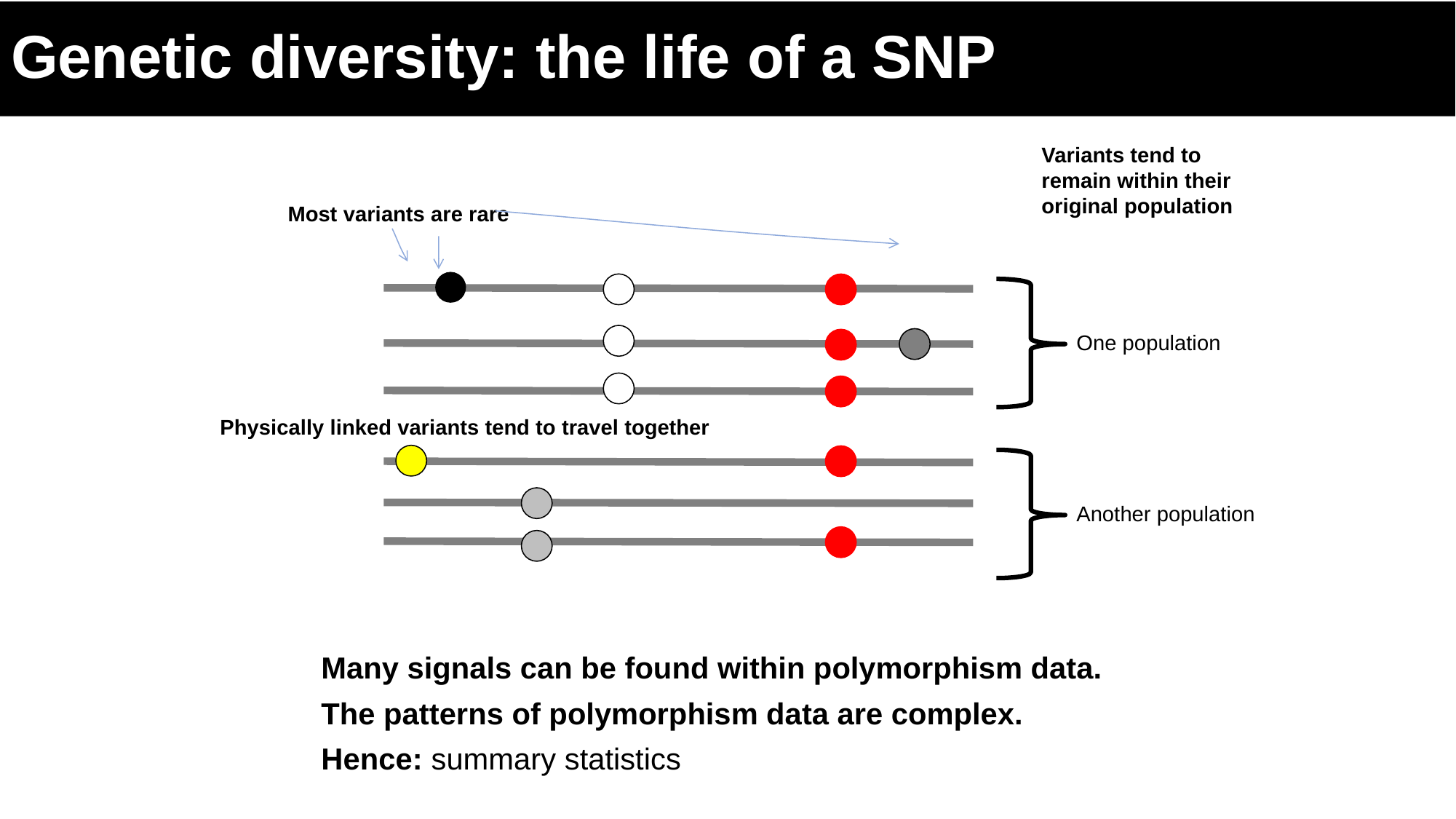

Concept: genetic diversity
Genetic diversity: the life of a SNP
Variants tend to remain within their original population
Most variants are rare

One population

Physically linked variants tend to travel together

Another population

Many signals can be found within polymorphism data.
The patterns of polymorphism data are complex.
Hence: summary statistics